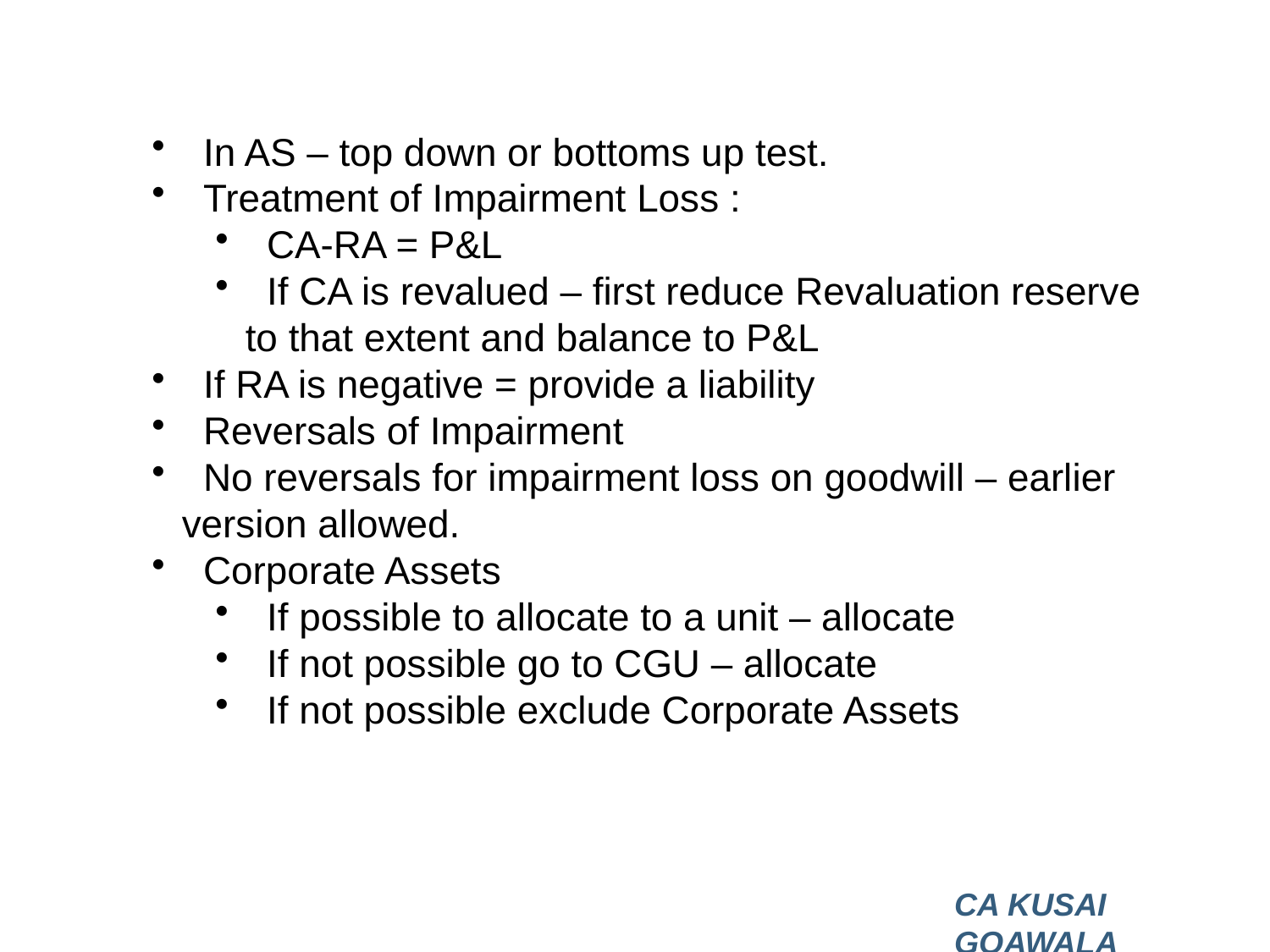

In AS – top down or bottoms up test.
  Treatment of Impairment Loss :
  CA-RA = P&L
  If CA is revalued – first reduce Revaluation reserve to that extent and balance to P&L
  If RA is negative = provide a liability
  Reversals of Impairment
  No reversals for impairment loss on goodwill – earlier version allowed.
  Corporate Assets
  If possible to allocate to a unit – allocate
  If not possible go to CGU – allocate
  If not possible exclude Corporate Assets
CA KUSAI GOAWALA